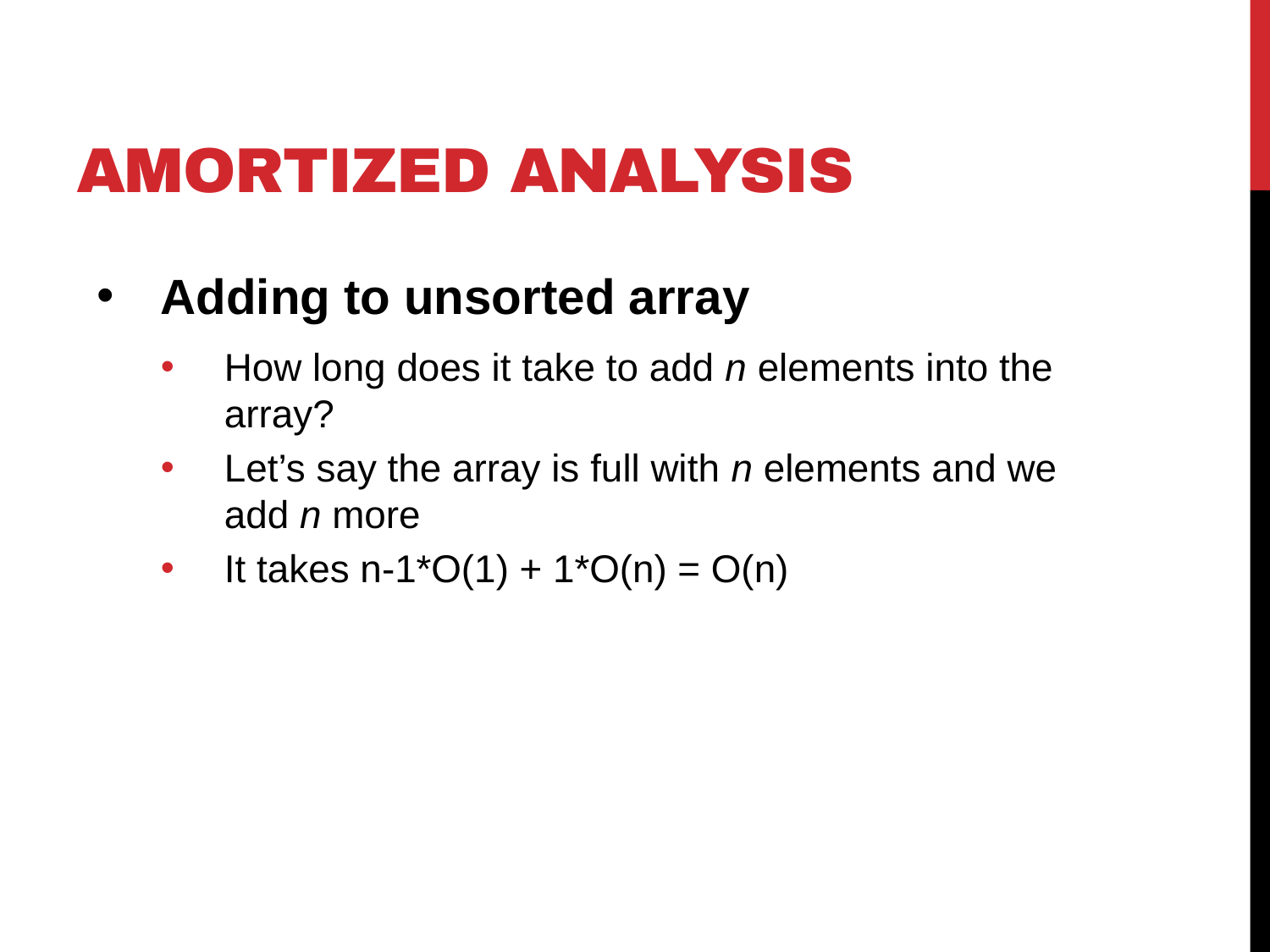

# Amortized Analysis

Adding to unsorted array
How long does it take to add n elements into the array?
Let’s say the array is full with n elements and we add n more
It takes n-1*O(1) + 1*O(n) = O(n)